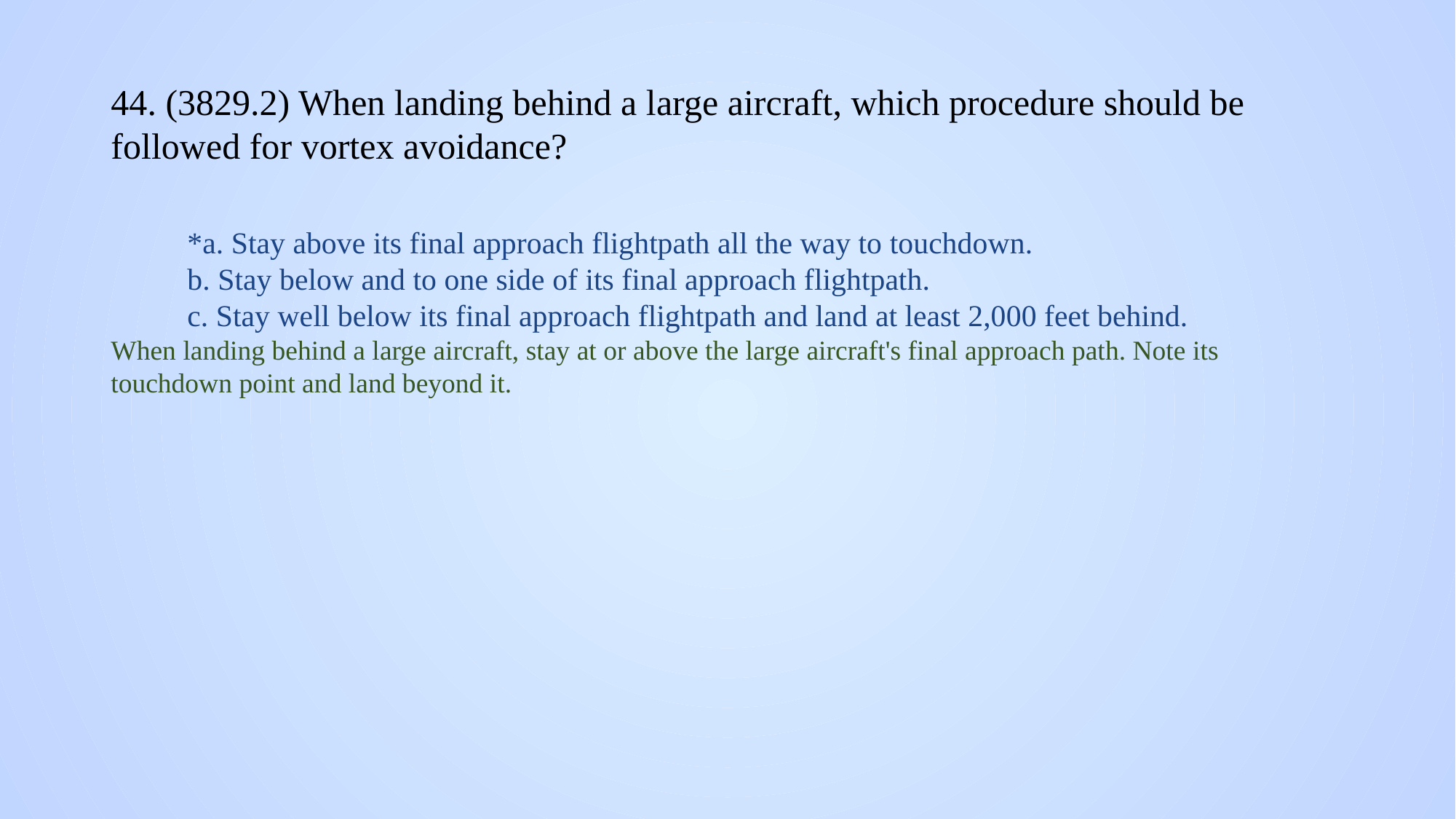

# 44. (3829.2) When landing behind a large aircraft, which procedure should be followed for vortex avoidance?
*a. Stay above its final approach flightpath all the way to touchdown.
b. Stay below and to one side of its final approach flightpath.
c. Stay well below its final approach flightpath and land at least 2,000 feet behind.
When landing behind a large aircraft, stay at or above the large aircraft's final approach path. Note its touchdown point and land beyond it.